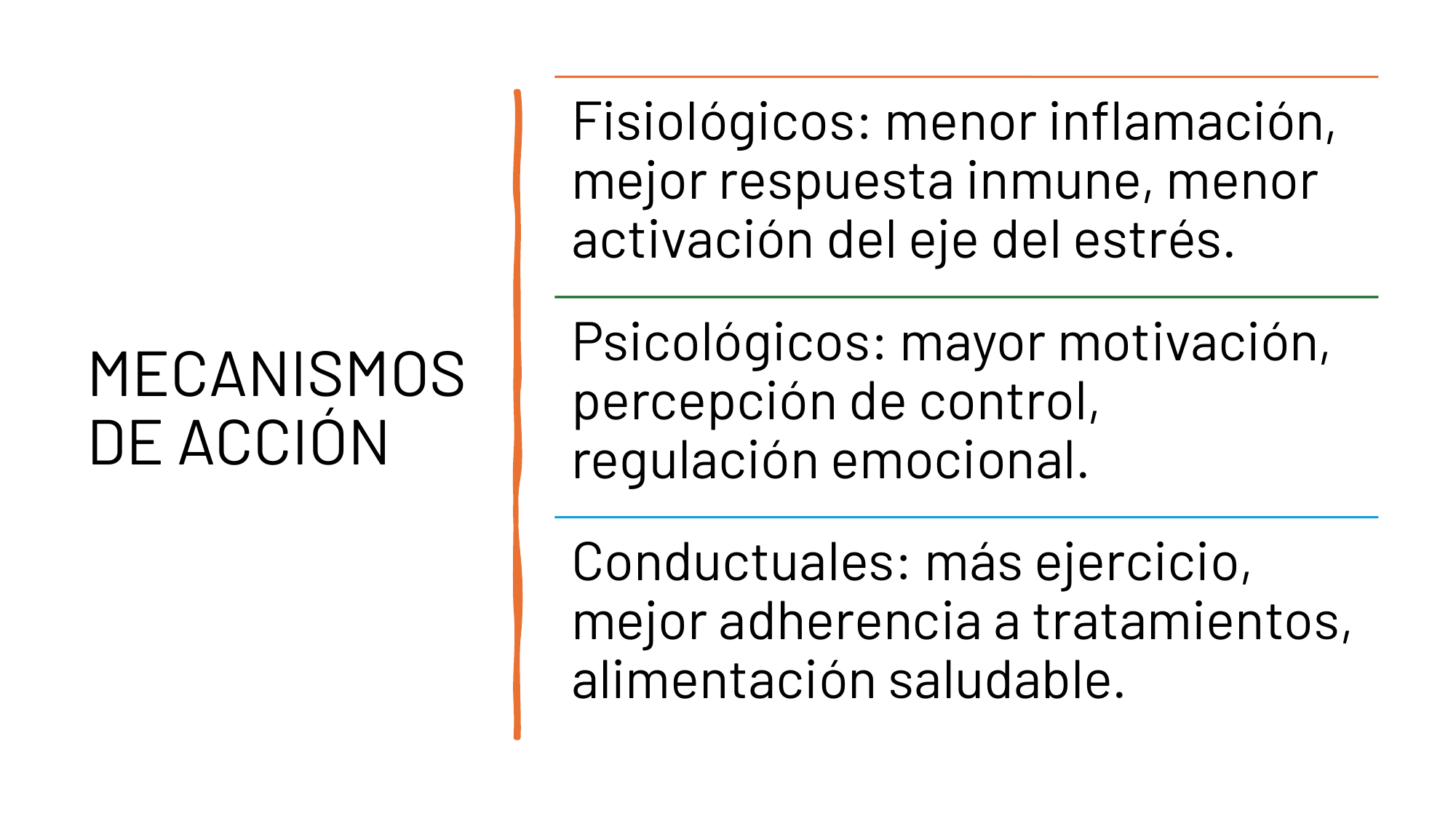

Fisiológicos: menor inflamación, mejor respuesta inmune, menor activación del eje del estrés.
Psicológicos: mayor motivación, percepción de control, regulación emocional.
Conductuales: más ejercicio, mejor adherencia a tratamientos, alimentación saludable.
# MECANISMOS DE ACCIÓN